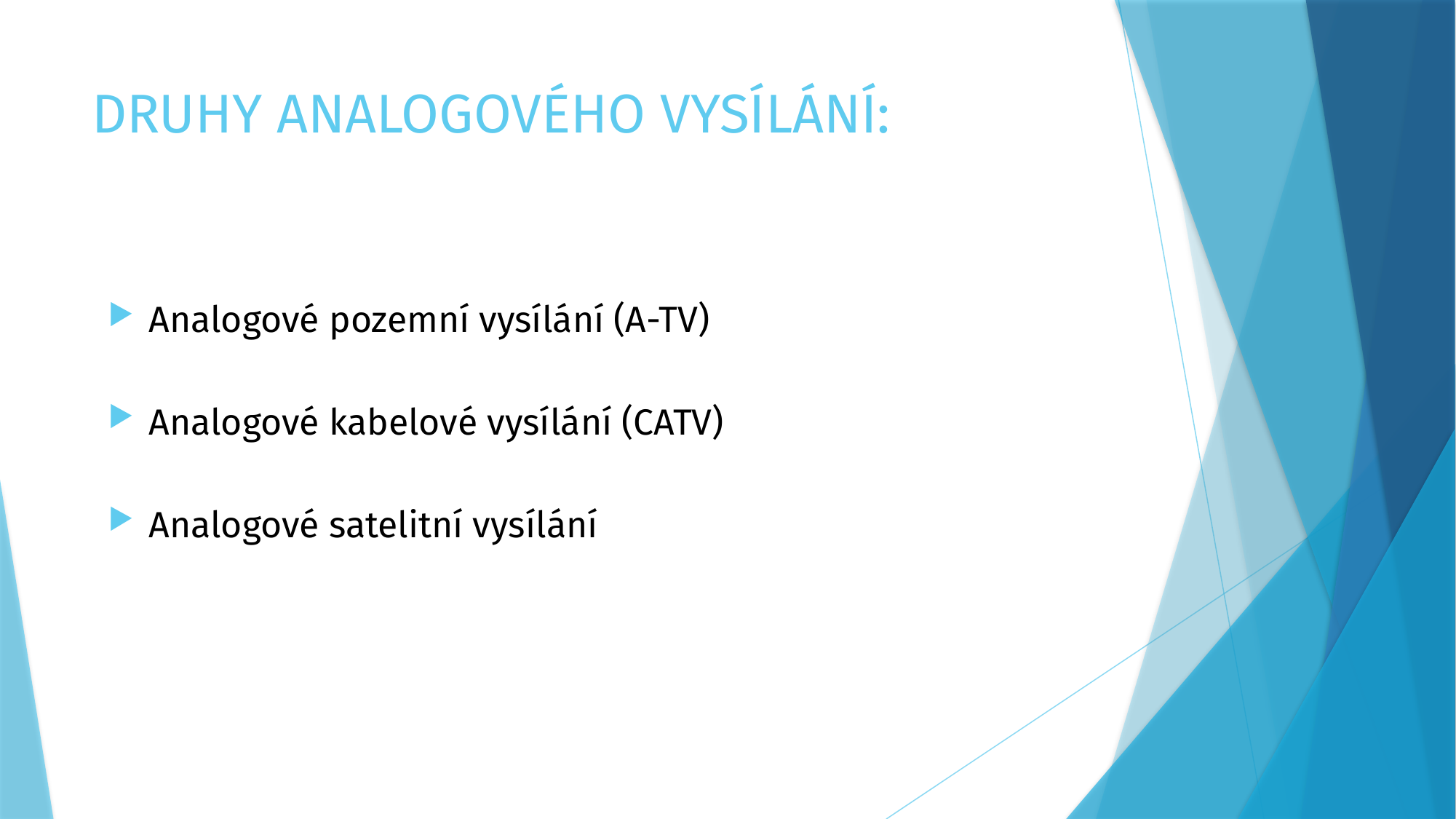

# DRUHY ANALOGOVÉHO VYSÍLÁNÍ:
Analogové pozemní vysílání (A-TV)
Analogové kabelové vysílání (CATV)
Analogové satelitní vysílání